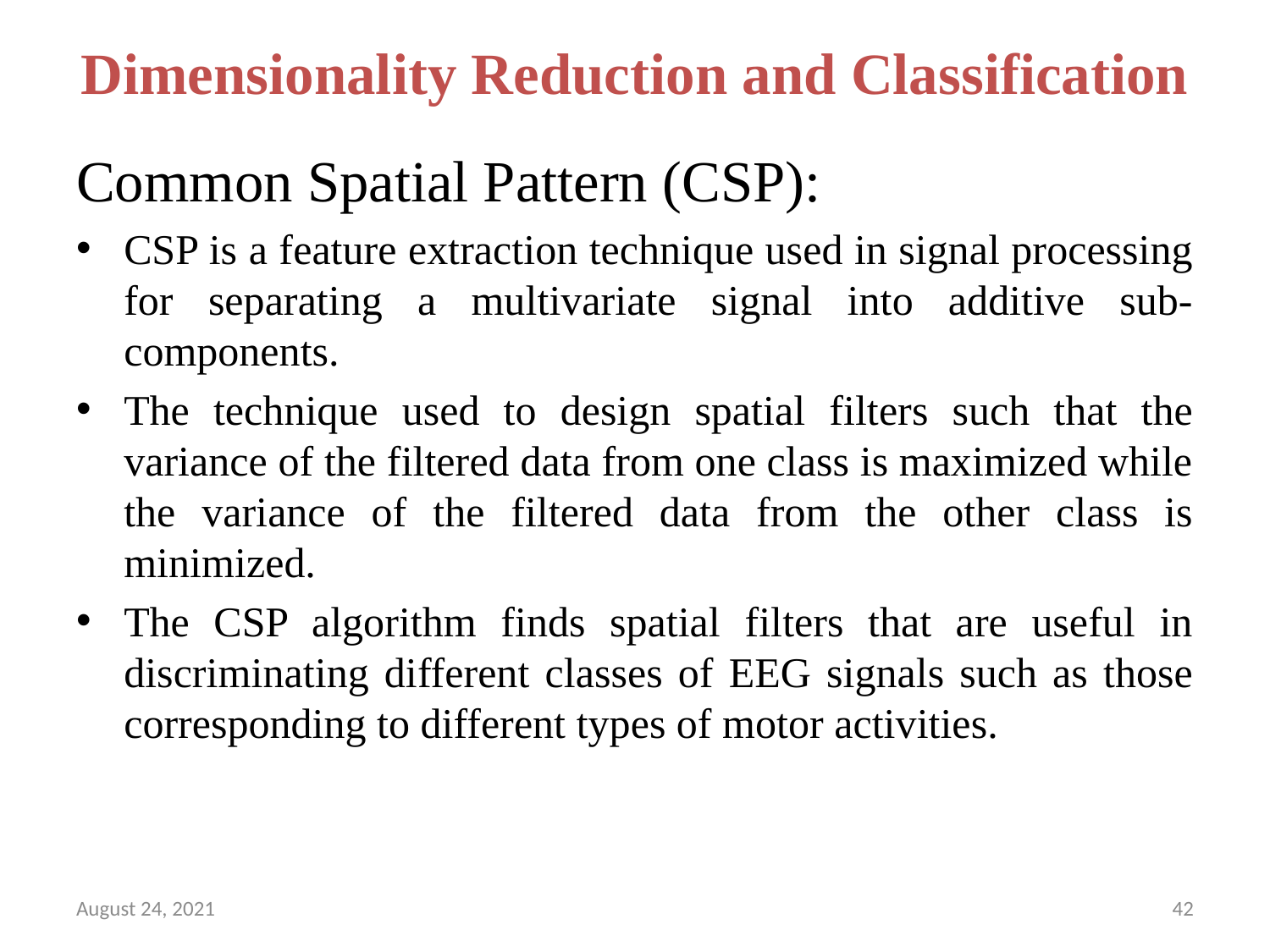

Dimensionality Reduction and Classification
Common Spatial Pattern (CSP):
CSP is a feature extraction technique used in signal processing for separating a multivariate signal into additive sub-components.
The technique used to design spatial filters such that the variance of the filtered data from one class is maximized while the variance of the filtered data from the other class is minimized.
The CSP algorithm finds spatial filters that are useful in discriminating different classes of EEG signals such as those corresponding to different types of motor activities.

August 24, 2021
42